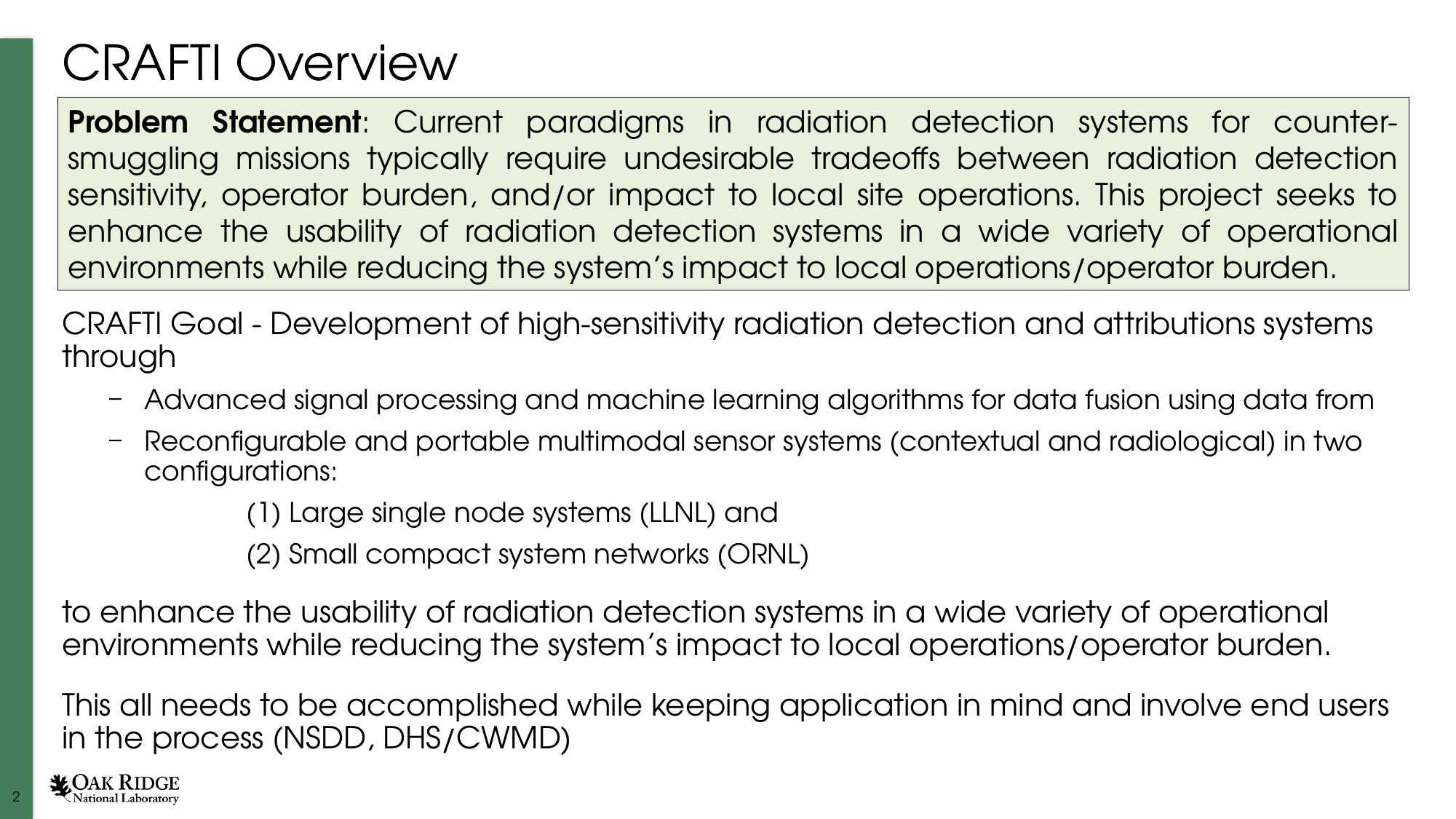

# CRAFTI Overview
Problem Statement: Current paradigms in radiation detection systems for counter-smuggling missions typically require undesirable tradeoffs between radiation detection sensitivity, operator burden, and/or impact to local site operations. This project seeks to enhance the usability of radiation detection systems in a wide variety of operational environments while reducing the system’s impact to local operations/operator burden.
CRAFTI Goal - Development of high-sensitivity radiation detection and attributions systems through
Advanced signal processing and machine learning algorithms for data fusion using data from
Reconfigurable and portable multimodal sensor systems (contextual and radiological) in two configurations:
	(1) Large single node systems (LLNL) and
	(2) Small compact system networks (ORNL)
to enhance the usability of radiation detection systems in a wide variety of operational environments while reducing the system’s impact to local operations/operator burden.
This all needs to be accomplished while keeping application in mind and involve end users in the process (NSDD, DHS/CWMD)